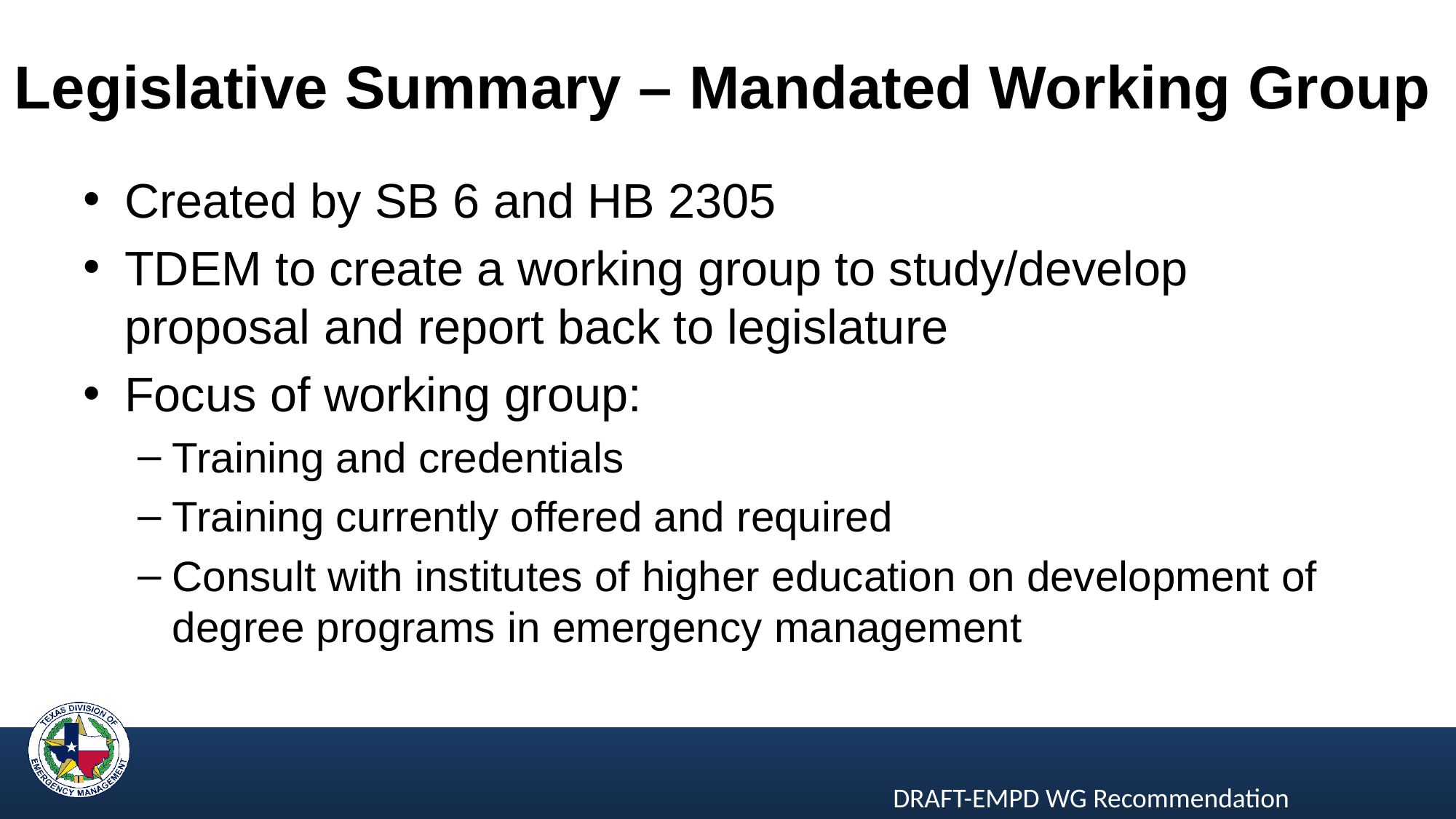

# Legislative Summary – Mandated Working Group
Created by SB 6 and HB 2305
TDEM to create a working group to study/develop proposal and report back to legislature
Focus of working group:
Training and credentials
Training currently offered and required
Consult with institutes of higher education on development of degree programs in emergency management

DRAFT-EMPD WG Recommendation